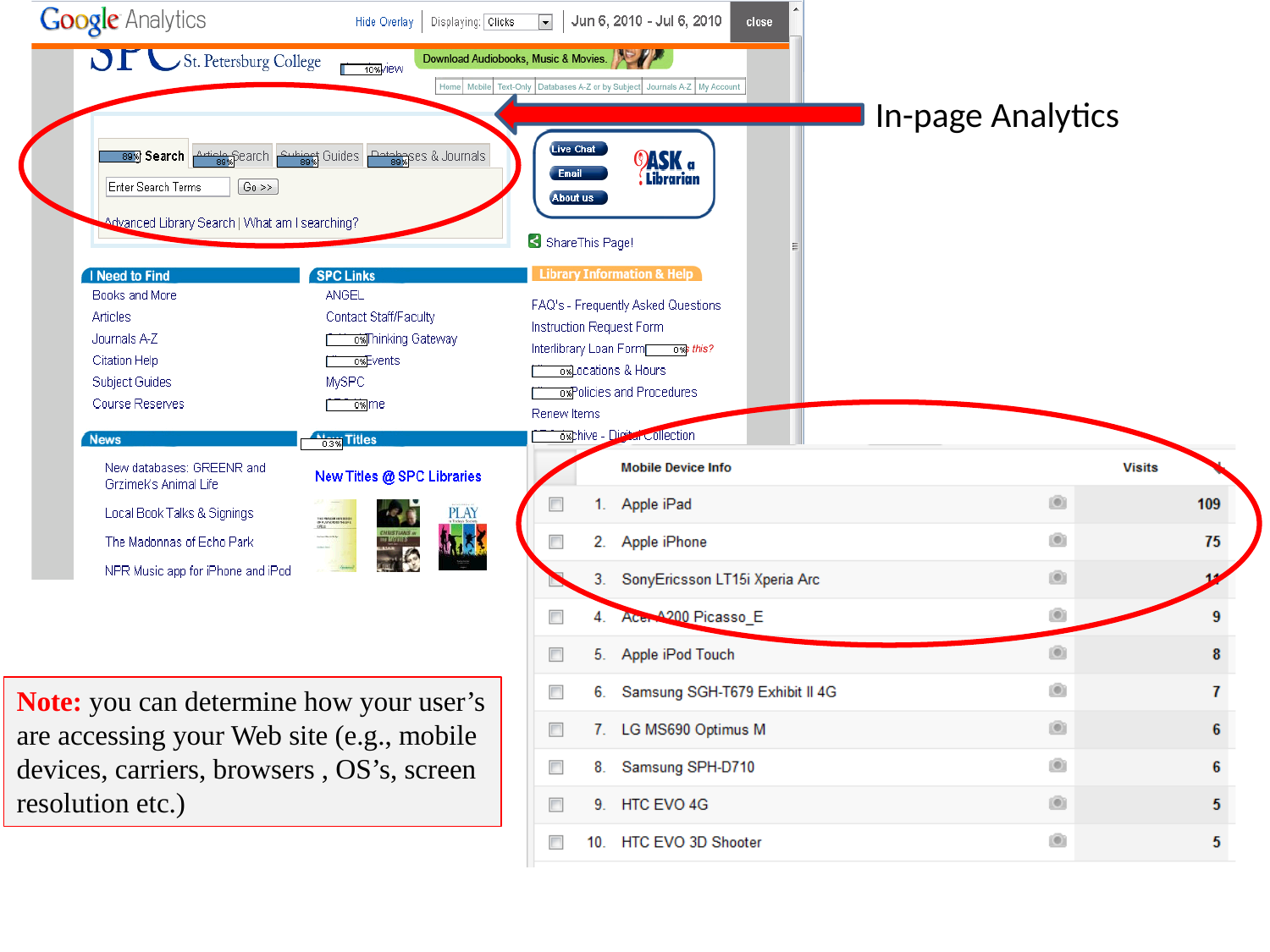

In-page Analytics

Note: you can determine how your user’s are accessing your Web site (e.g., mobile devices, carriers, browsers , OS’s, screen resolution etc.)